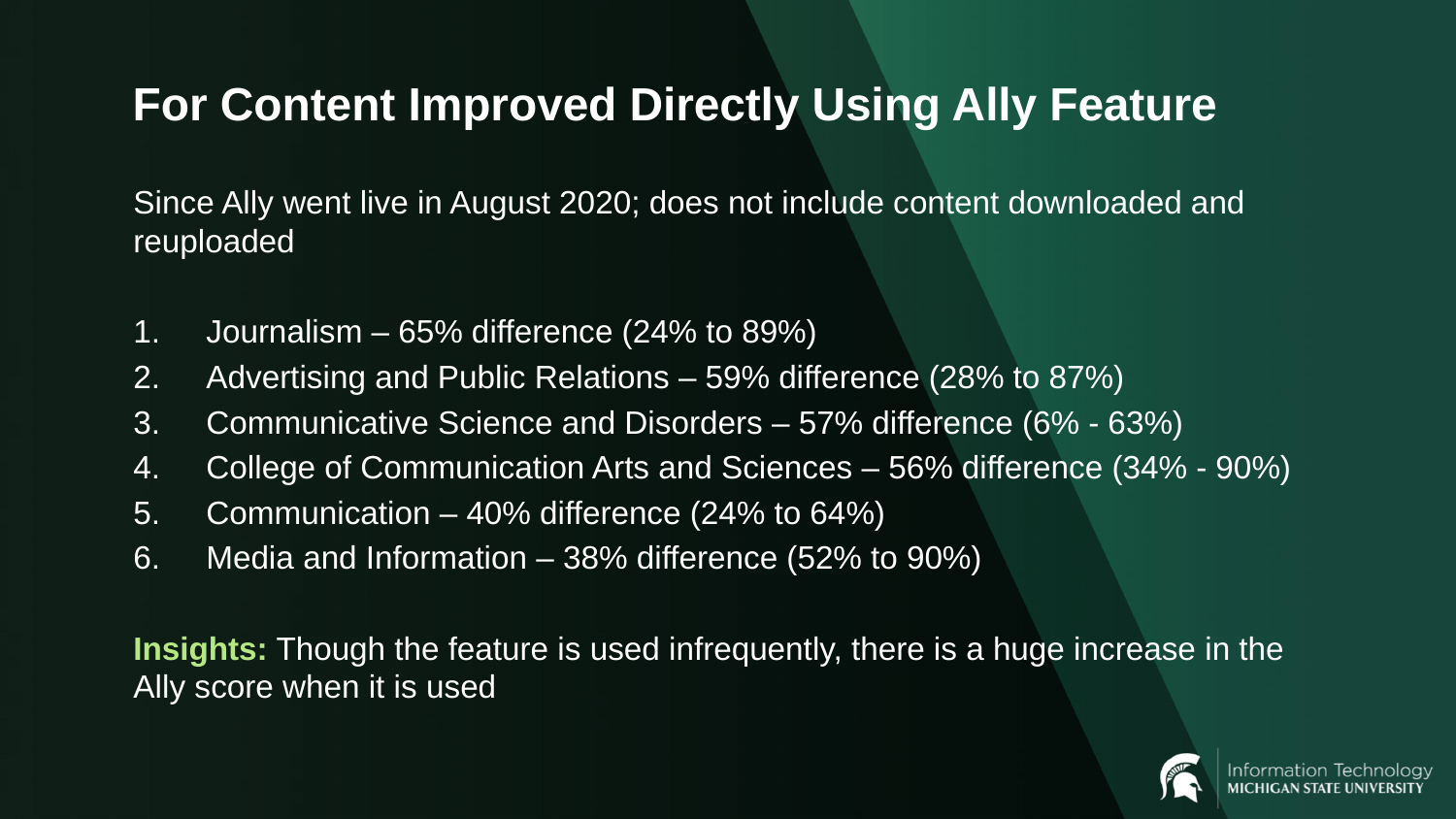

# For Content Improved Directly Using Ally Feature
Since Ally went live in August 2020; does not include content downloaded and reuploaded

Journalism – 65% difference (24% to 89%)
Advertising and Public Relations – 59% difference (28% to 87%)
Communicative Science and Disorders – 57% difference (6% - 63%)
College of Communication Arts and Sciences – 56% difference (34% - 90%)
Communication – 40% difference (24% to 64%)
Media and Information – 38% difference (52% to 90%)

Insights: Though the feature is used infrequently, there is a huge increase in the Ally score when it is used

5